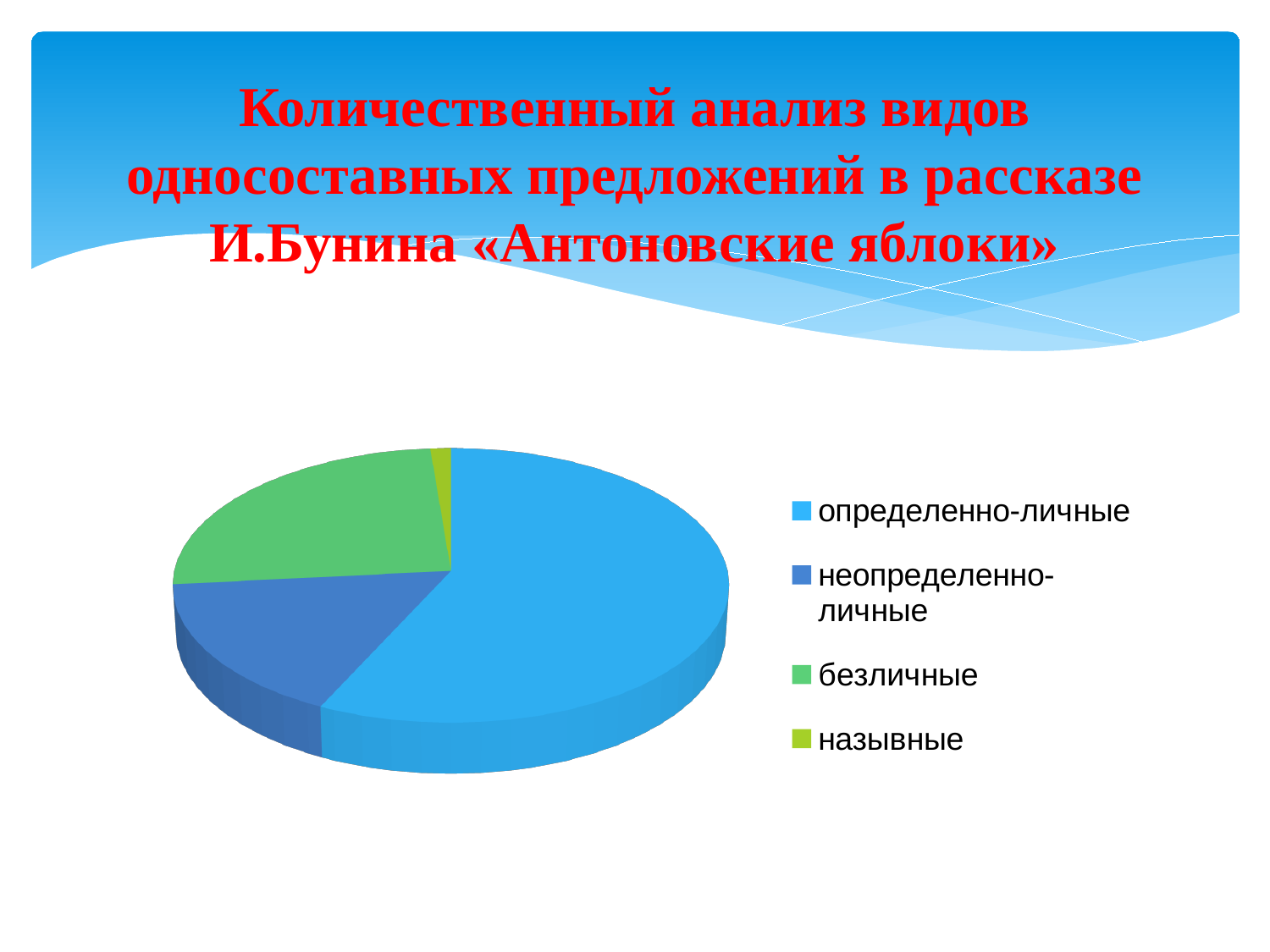

# Количественный анализ видов односоставных предложений в рассказе И.Бунина «Антоновские яблоки»

[unsupported chart]